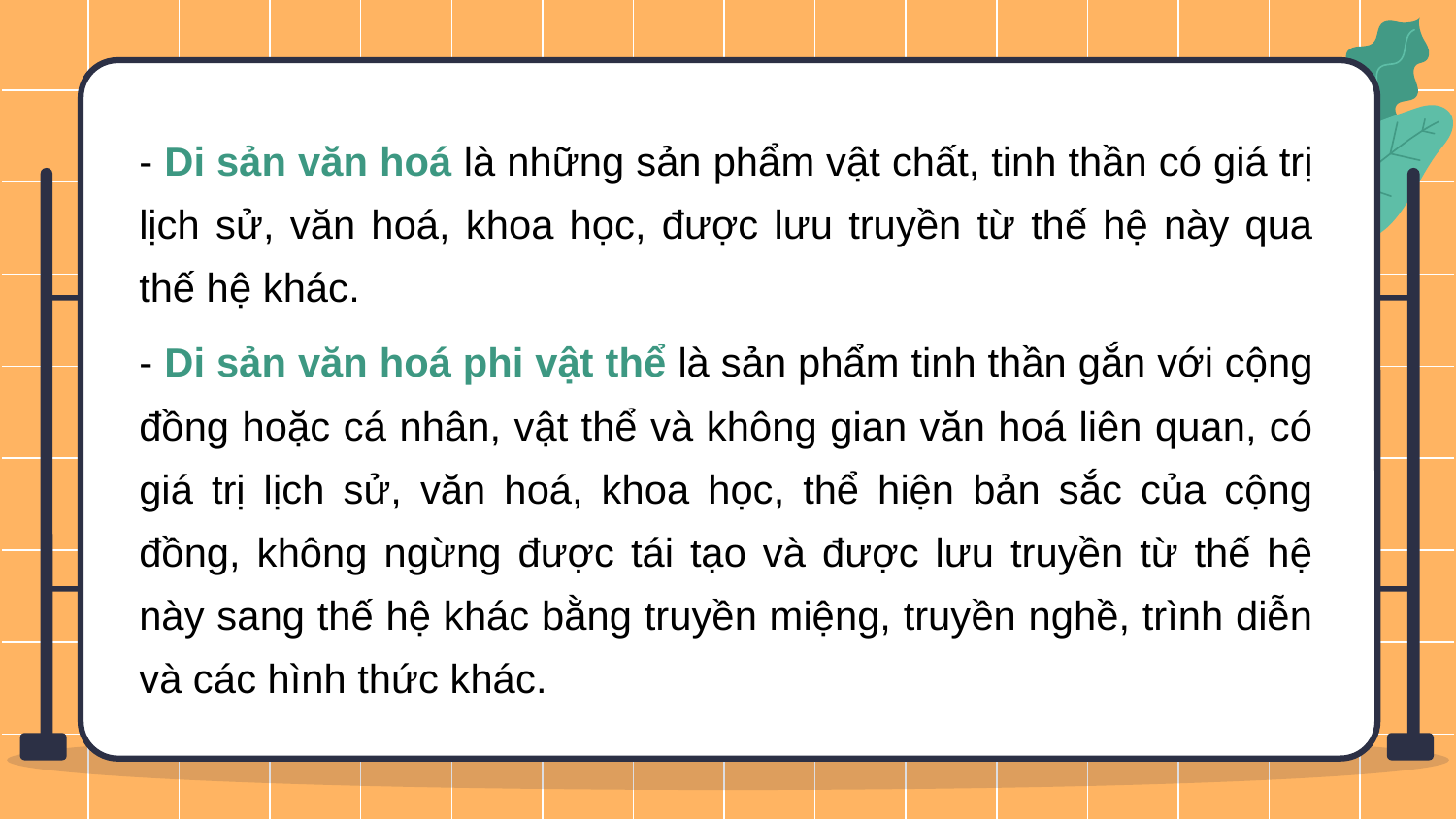

- Di sản văn hoá là những sản phẩm vật chất, tinh thần có giá trị lịch sử, văn hoá, khoa học, được lưu truyền từ thế hệ này qua thế hệ khác.
- Di sản văn hoá phi vật thể là sản phẩm tinh thần gắn với cộng đồng hoặc cá nhân, vật thể và không gian văn hoá liên quan, có giá trị lịch sử, văn hoá, khoa học, thể hiện bản sắc của cộng đồng, không ngừng được tái tạo và được lưu truyền từ thế hệ này sang thế hệ khác bằng truyền miệng, truyền nghề, trình diễn và các hình thức khác.